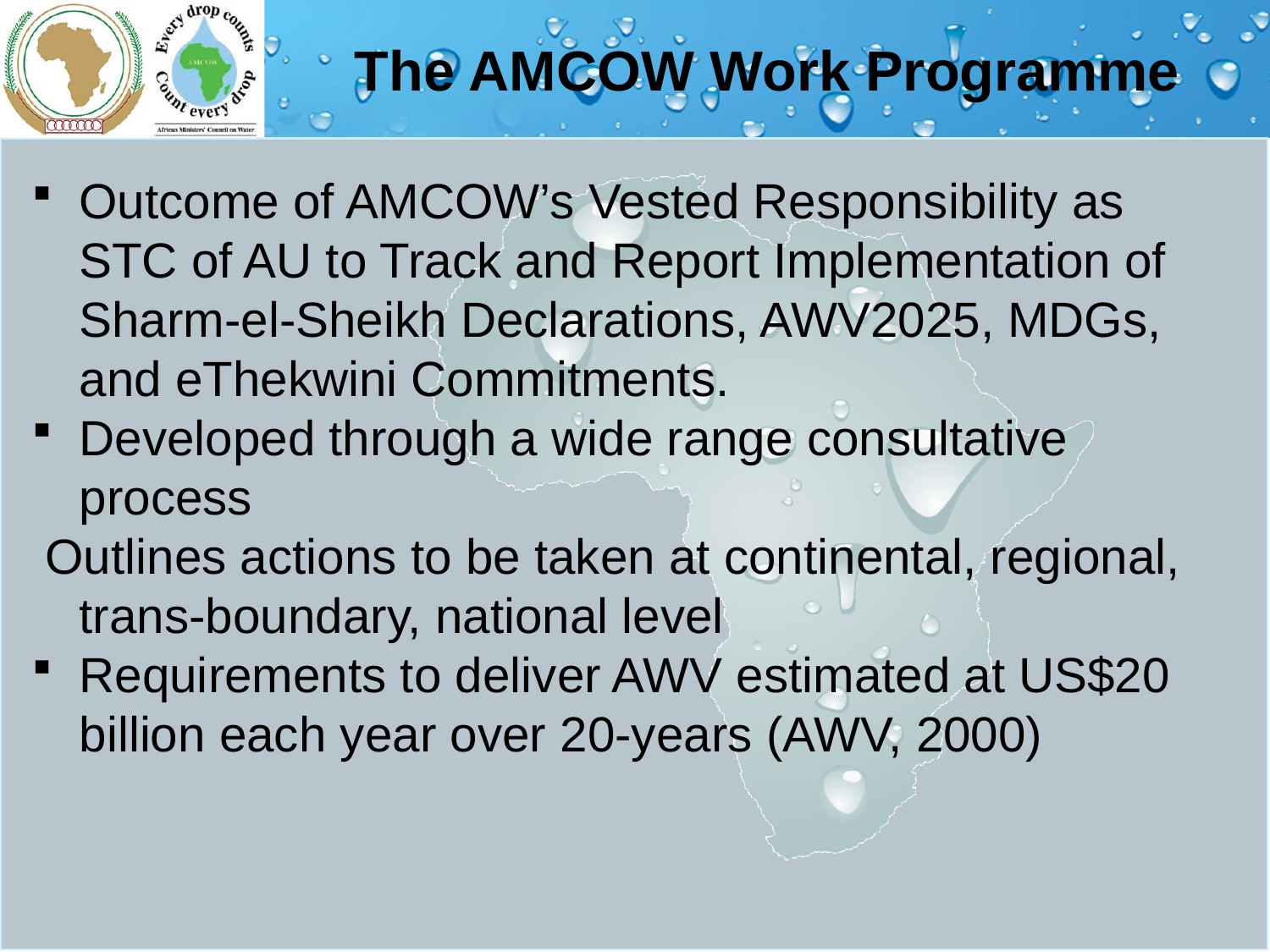

# The AMCOW Work Programme
Outcome of AMCOW’s Vested Responsibility as STC of AU to Track and Report Implementation of Sharm-el-Sheikh Declarations, AWV2025, MDGs, and eThekwini Commitments.
Developed through a wide range consultative process
 Outlines actions to be taken at continental, regional, trans-boundary, national level
Requirements to deliver AWV estimated at US$20 billion each year over 20-years (AWV, 2000)